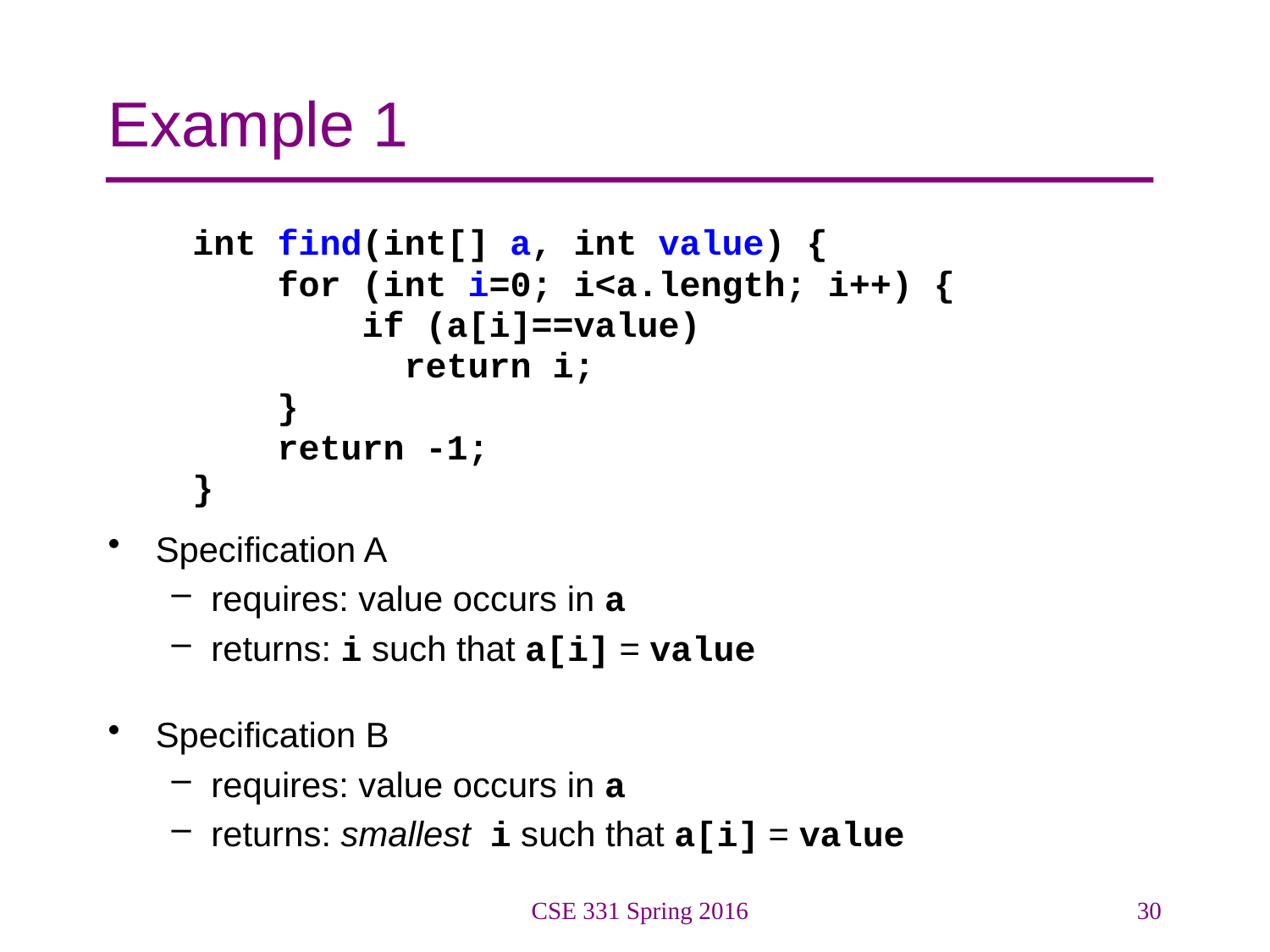

# Example 1
    int find(int[] a, int value) {
        for (int i=0; i<a.length; i++) {
            if (a[i]==value)
              return i;
        }
        return -1;
    }

Specification A
requires: value occurs in a
returns: i such that a[i] = value

Specification B
requires: value occurs in a
returns: smallest  i such that a[i] = value
CSE 331 Spring 2016
30